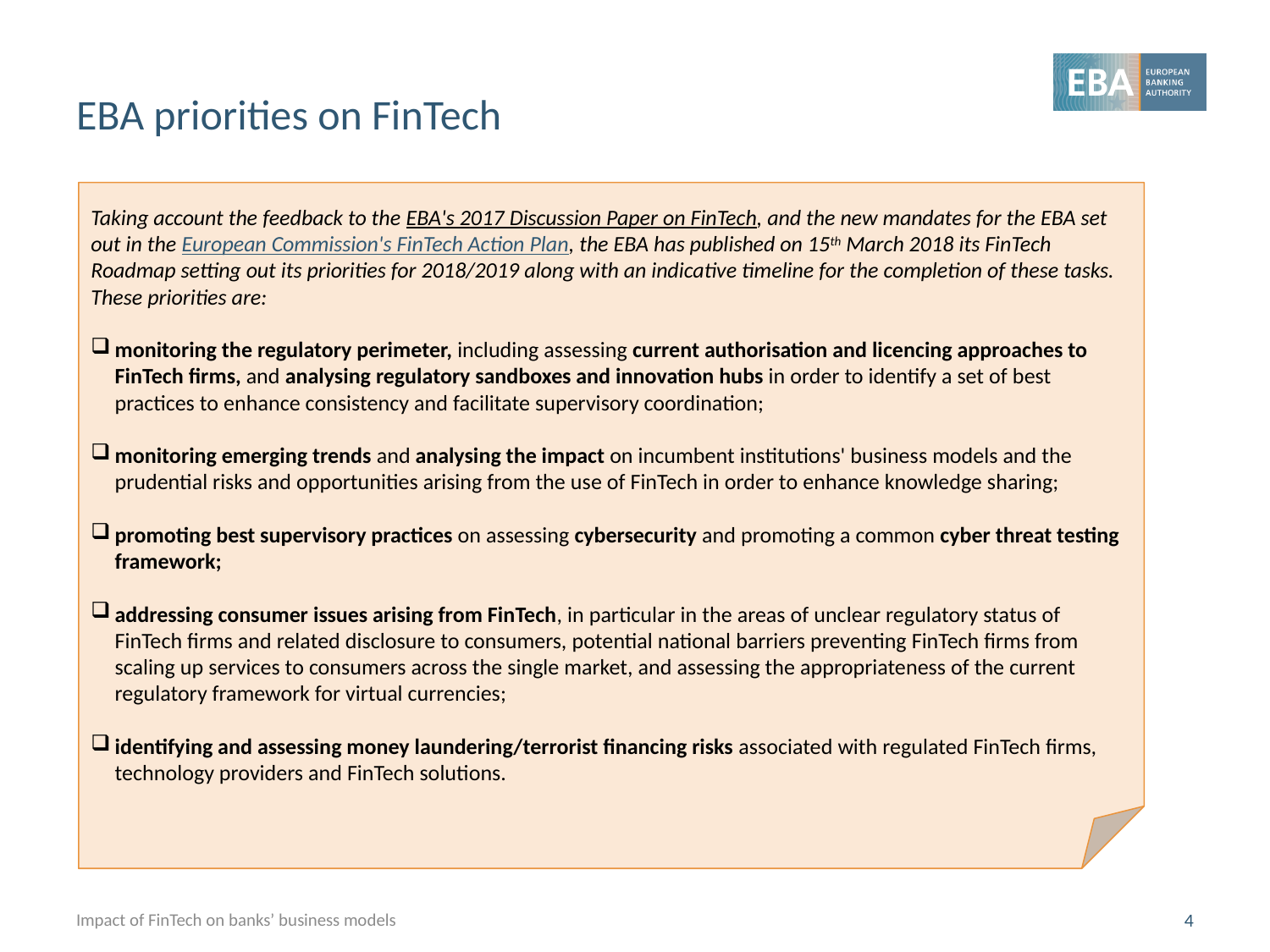

EBA priorities on FinTech
Taking account the feedback to the EBA's 2017 Discussion Paper on FinTech, and the new mandates for the EBA set out in the European Commission's FinTech Action Plan, the EBA has published on 15th March 2018 its FinTech Roadmap setting out its priorities for 2018/2019 along with an indicative timeline for the completion of these tasks. These priorities are:

monitoring the regulatory perimeter, including assessing current authorisation and licencing approaches to FinTech firms, and analysing regulatory sandboxes and innovation hubs in order to identify a set of best practices to enhance consistency and facilitate supervisory coordination;
monitoring emerging trends and analysing the impact on incumbent institutions' business models and the prudential risks and opportunities arising from the use of FinTech in order to enhance knowledge sharing;
promoting best supervisory practices on assessing cybersecurity and promoting a common cyber threat testing framework;
addressing consumer issues arising from FinTech, in particular in the areas of unclear regulatory status of FinTech firms and related disclosure to consumers, potential national barriers preventing FinTech firms from scaling up services to consumers across the single market, and assessing the appropriateness of the current regulatory framework for virtual currencies;
identifying and assessing money laundering/terrorist financing risks associated with regulated FinTech firms, technology providers and FinTech solutions.
Impact of FinTech on banks’ business models
4